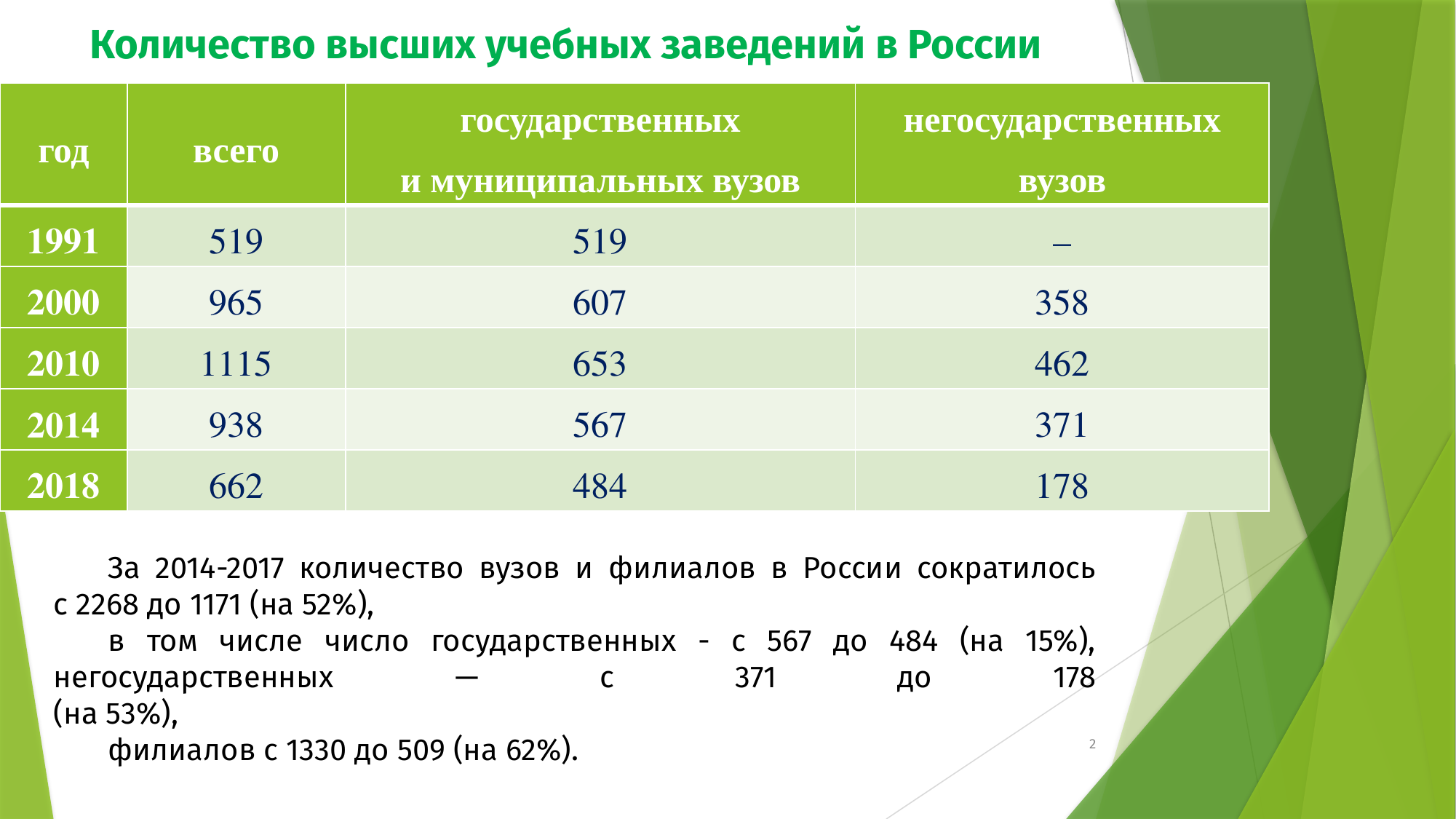

Количество высших учебных заведений в России

| год | всего | государственных и муниципальных вузов | негосударственных вузов |
| --- | --- | --- | --- |
| 1991 | 519 | 519 | – |
| 2000 | 965 | 607 | 358 |
| 2010 | 1115 | 653 | 462 |
| 2014 | 938 | 567 | 371 |
| 2018 | 662 | 484 | 178 |

За 2014-2017 количество вузов и филиалов в России сократилось
с 2268 до 1171 (на 52%),
в том числе число государственных - с 567 до 484 (на 15%), негосударственных — с 371 до 178
(на 53%),
филиалов с 1330 до 509 (на 62%).
2